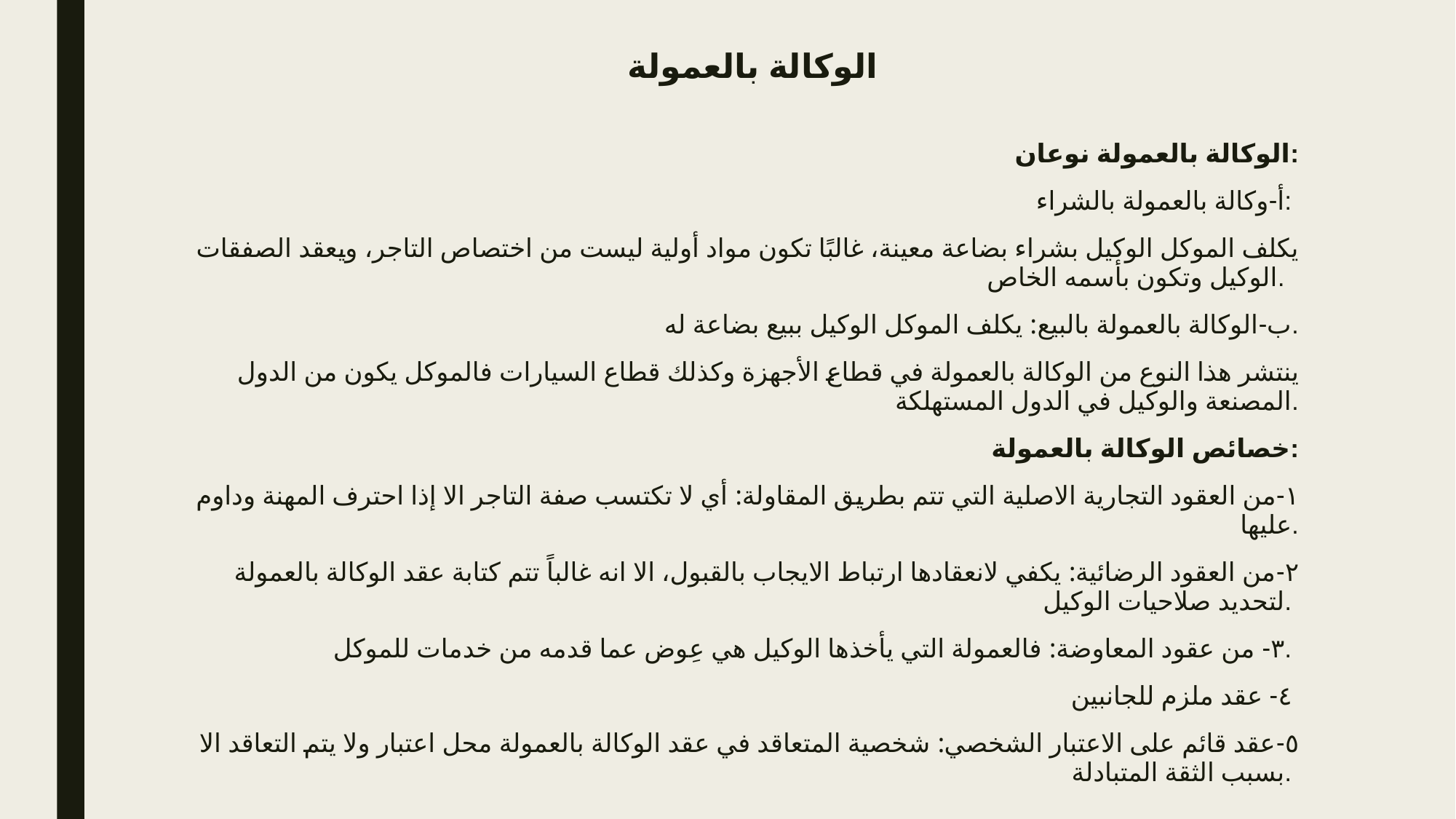

# الوكالة بالعمولة

الوكالة بالعمولة نوعان:
أ-وكالة بالعمولة بالشراء:
يكلف الموكل الوكيل بشراء بضاعة معينة، غالبًا تكون مواد أولية ليست من اختصاص التاجر، ويعقد الصفقات الوكيل وتكون بأسمه الخاص.
ب-الوكالة بالعمولة بالبيع: يكلف الموكل الوكيل ببيع بضاعة له.
ينتشر هذا النوع من الوكالة بالعمولة في قطاع الأجهزة وكذلك قطاع السيارات فالموكل يكون من الدول المصنعة والوكيل في الدول المستهلكة.
خصائص الوكالة بالعمولة:
١-من العقود التجارية الاصلية التي تتم بطريق المقاولة: أي لا تكتسب صفة التاجر الا إذا احترف المهنة وداوم عليها.
٢-من العقود الرضائية: يكفي لانعقادها ارتباط الايجاب بالقبول، الا انه غالباً تتم كتابة عقد الوكالة بالعمولة لتحديد صلاحيات الوكيل.
٣- من عقود المعاوضة: فالعمولة التي يأخذها الوكيل هي عِوض عما قدمه من خدمات للموكل.
٤- عقد ملزم للجانبين
٥-عقد قائم على الاعتبار الشخصي: شخصية المتعاقد في عقد الوكالة بالعمولة محل اعتبار ولا يتم التعاقد الا بسبب الثقة المتبادلة.